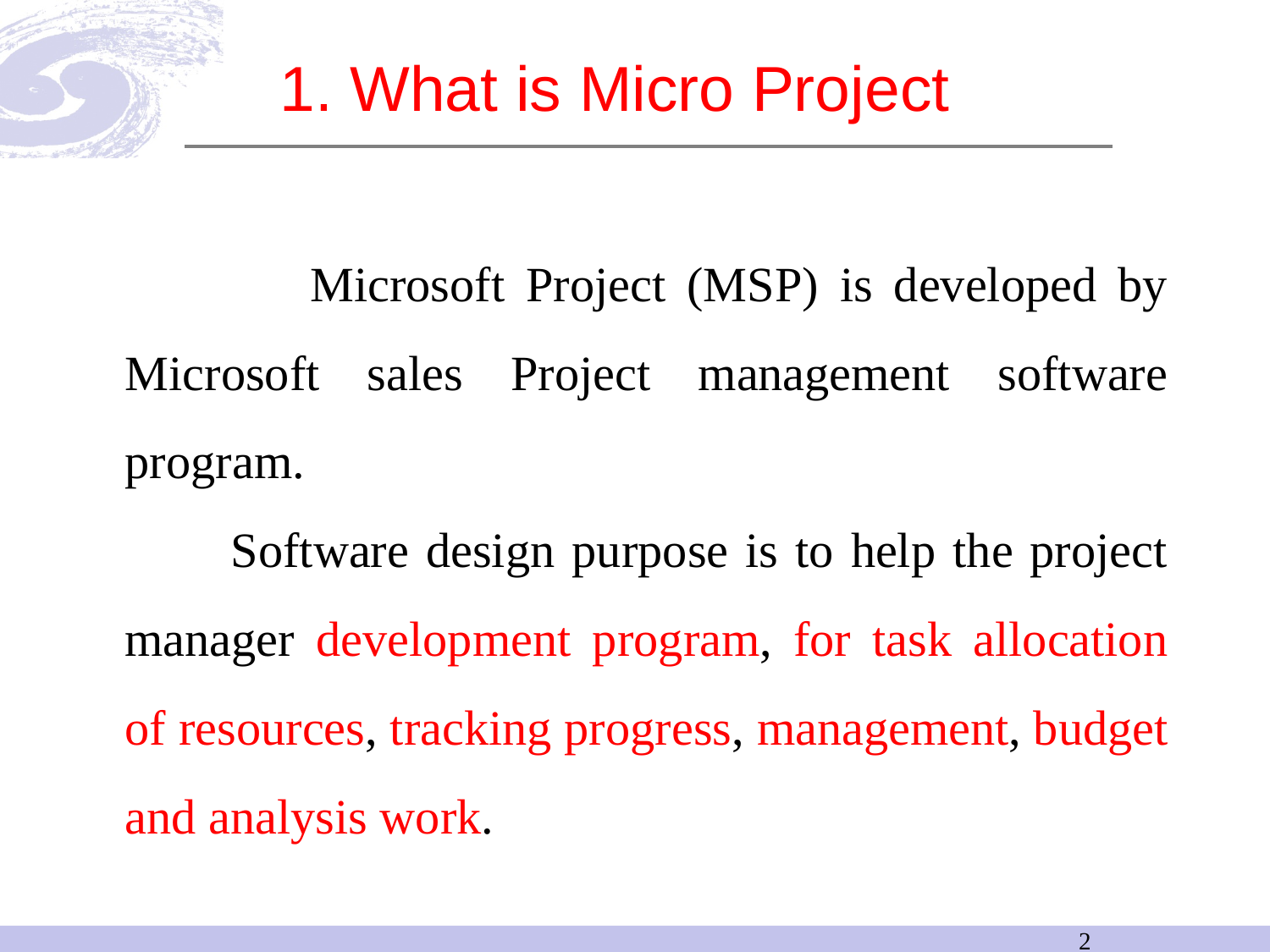

# 1. What is Micro Project
           Microsoft Project (MSP) is developed by Microsoft sales Project management software program.
         Software design purpose is to help the project manager development program, for task allocation of resources, tracking progress, management, budget and analysis work.
2